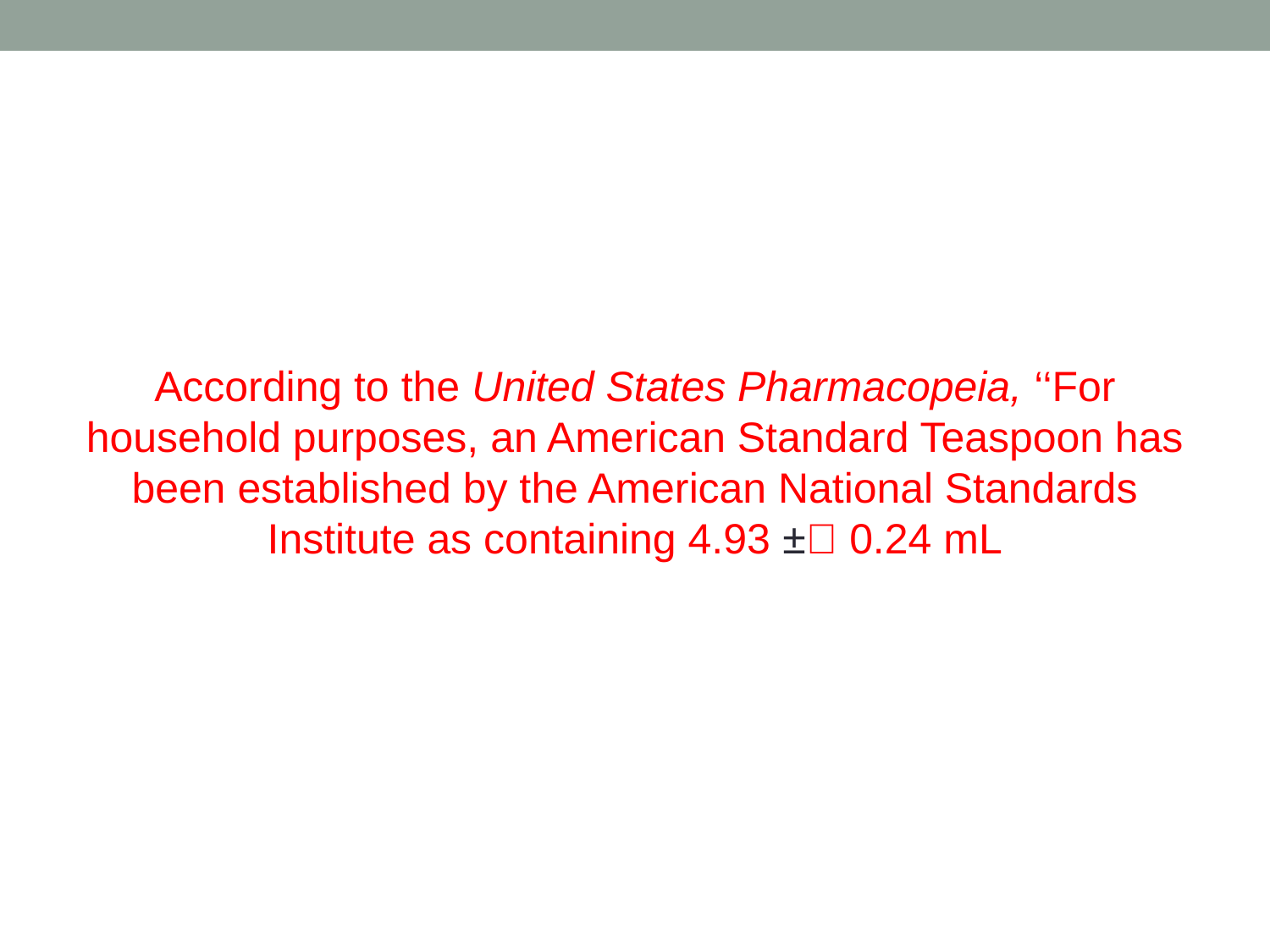

According to the United States Pharmacopeia, ‘‘For household purposes, an American Standard Teaspoon has been established by the American National Standards Institute as containing 4.93 ±􏲍 0.24 mL